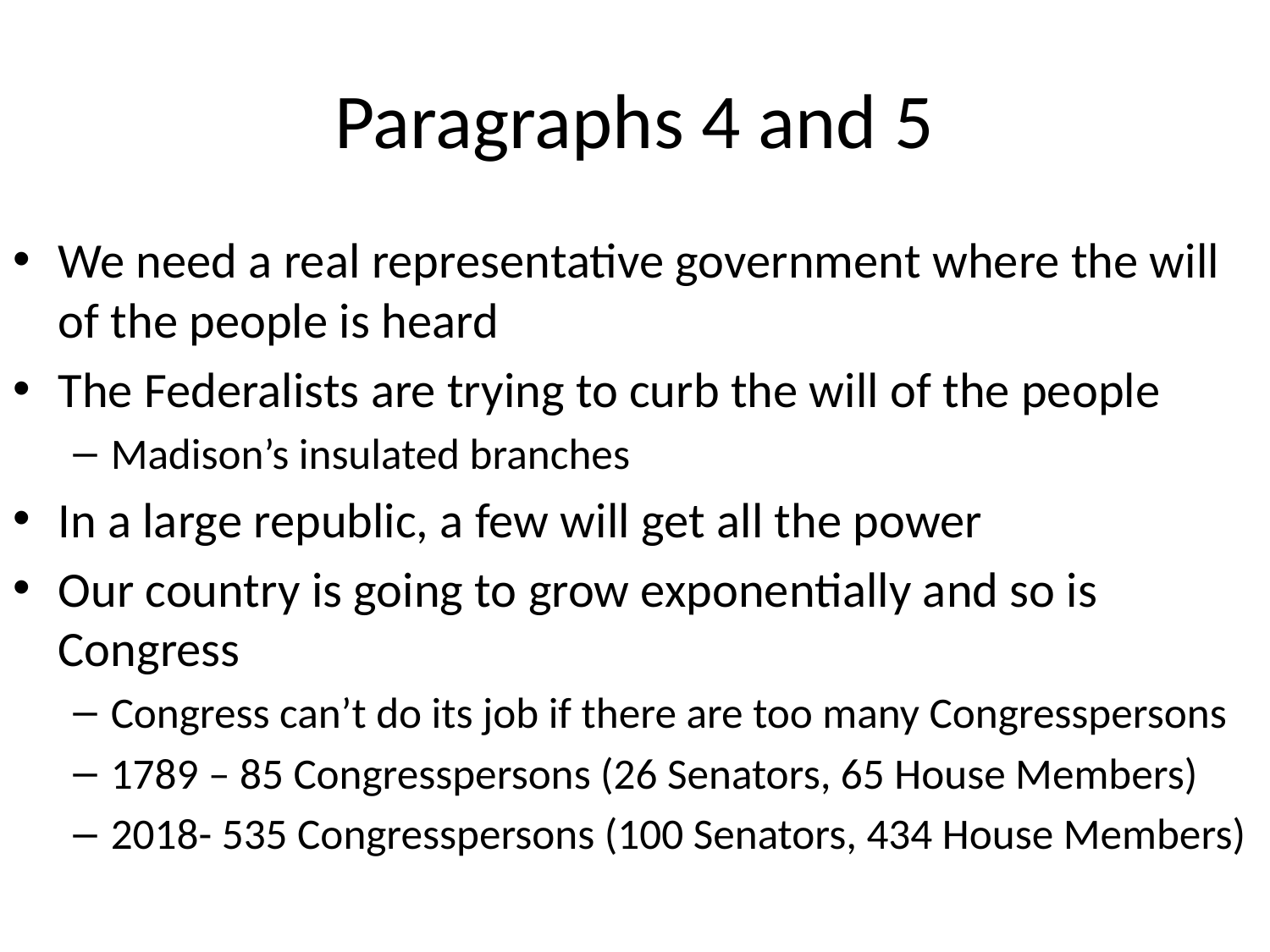

# Paragraphs 4 and 5
We need a real representative government where the will of the people is heard
The Federalists are trying to curb the will of the people
Madison’s insulated branches
In a large republic, a few will get all the power
Our country is going to grow exponentially and so is Congress
Congress can’t do its job if there are too many Congresspersons
1789 – 85 Congresspersons (26 Senators, 65 House Members)
2018- 535 Congresspersons (100 Senators, 434 House Members)